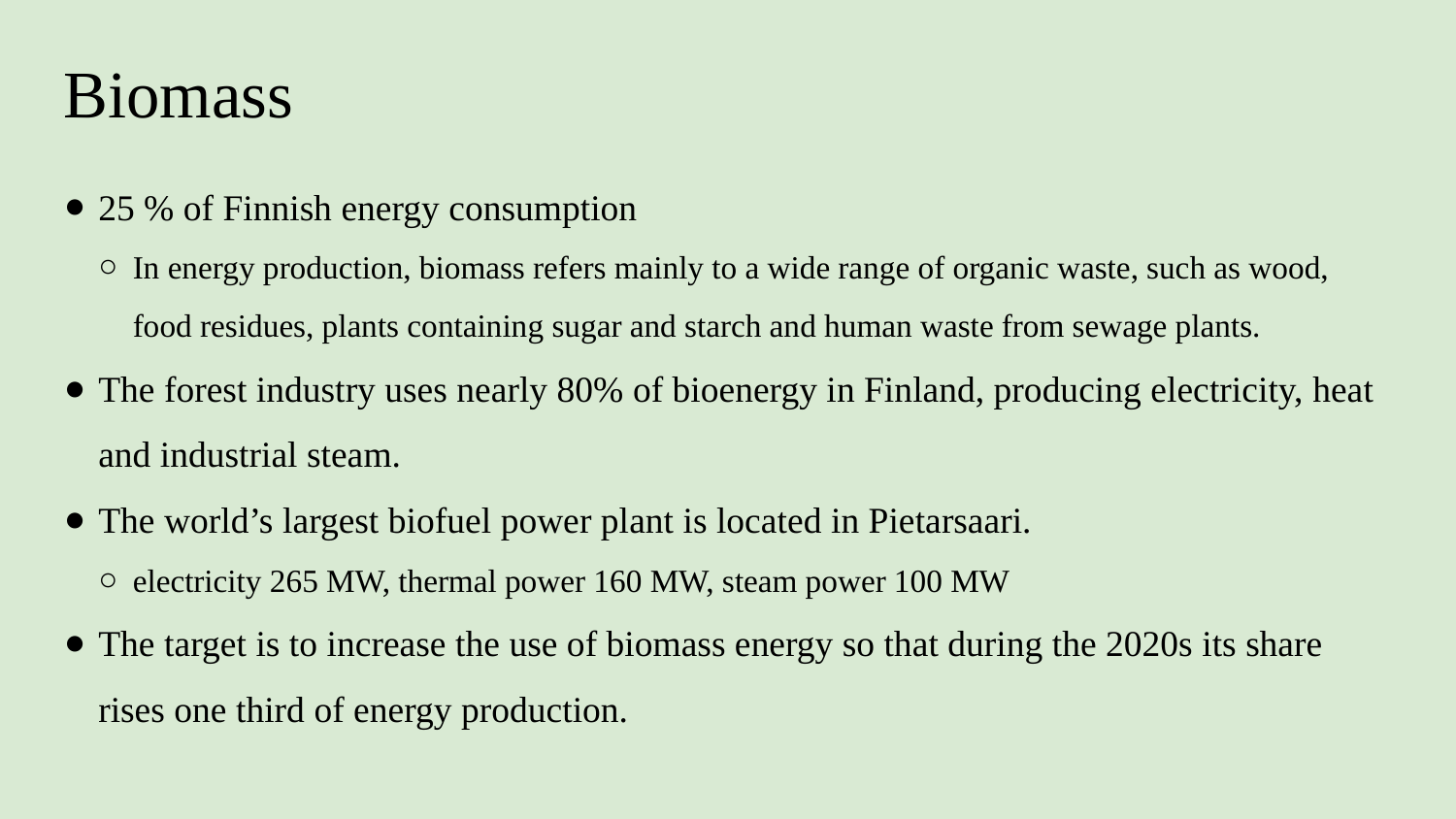

Biomass
25 % of Finnish energy consumption
In energy production, biomass refers mainly to a wide range of organic waste, such as wood, food residues, plants containing sugar and starch and human waste from sewage plants.
The forest industry uses nearly 80% of bioenergy in Finland, producing electricity, heat and industrial steam.
The world’s largest biofuel power plant is located in Pietarsaari.
electricity 265 MW, thermal power 160 MW, steam power 100 MW
The target is to increase the use of biomass energy so that during the 2020s its share rises one third of energy production.